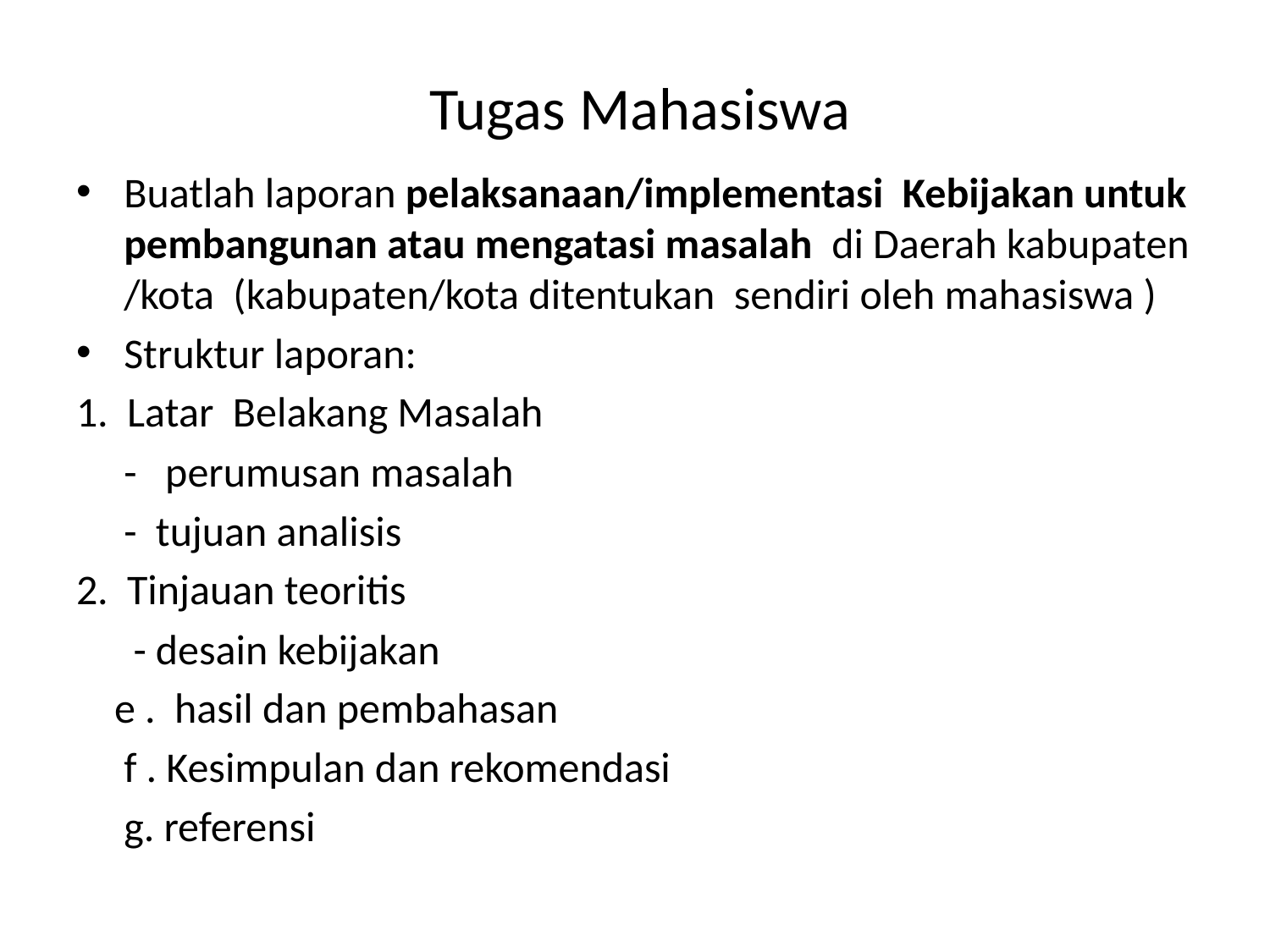

# Tugas Mahasiswa
Buatlah laporan pelaksanaan/implementasi  Kebijakan untuk pembangunan atau mengatasi masalah  di Daerah kabupaten /kota  (kabupaten/kota ditentukan  sendiri oleh mahasiswa )
Struktur laporan:
1.  Latar  Belakang Masalah
     -   perumusan masalah
     -  tujuan analisis
2.  Tinjauan teoritis
      - desain kebijakan
    e .  hasil dan pembahasan
     f . Kesimpulan dan rekomendasi
     g. referensi